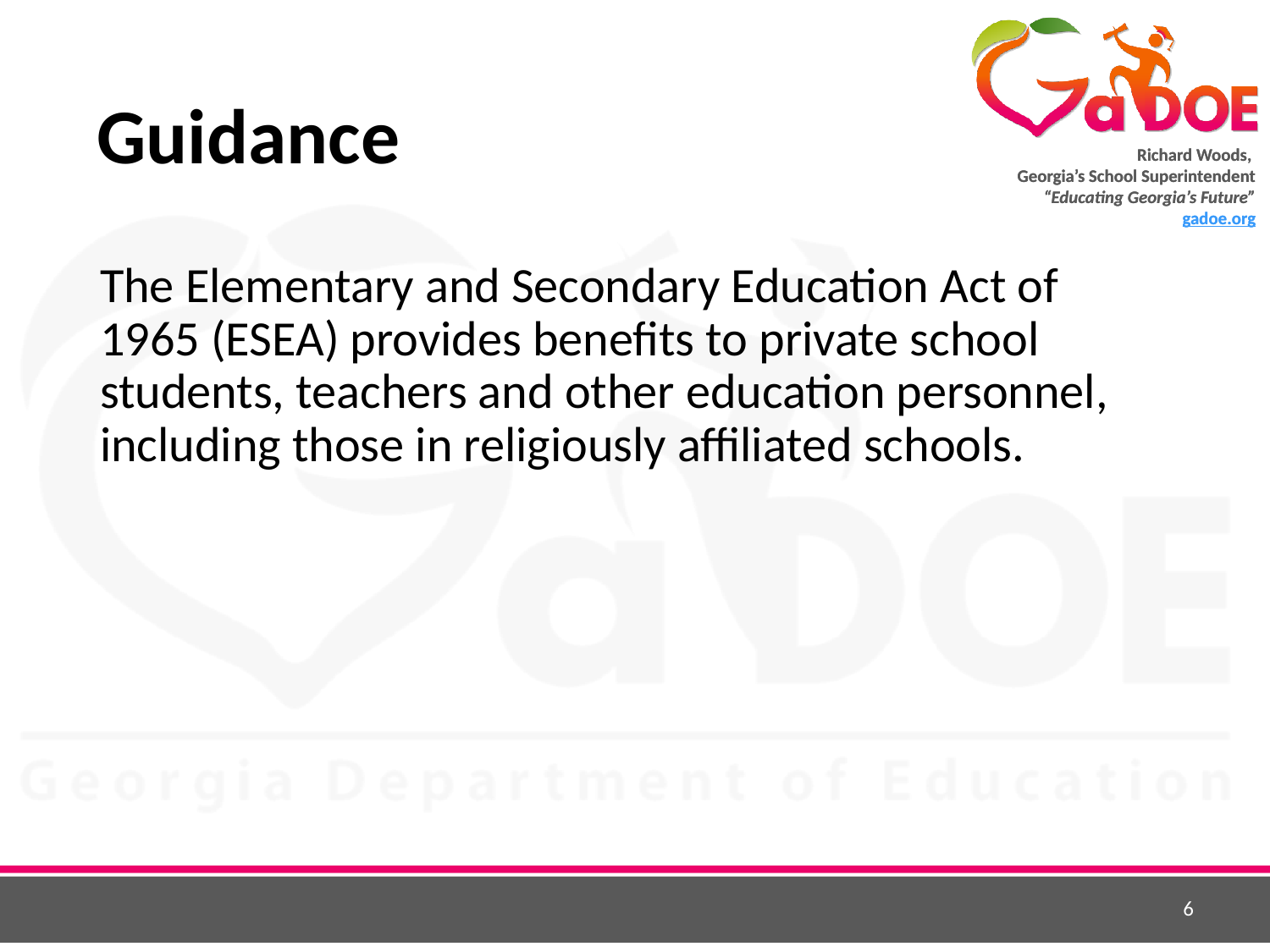

# Guidance
The Elementary and Secondary Education Act of 1965 (ESEA) provides benefits to private school students, teachers and other education personnel, including those in religiously affiliated schools.

6